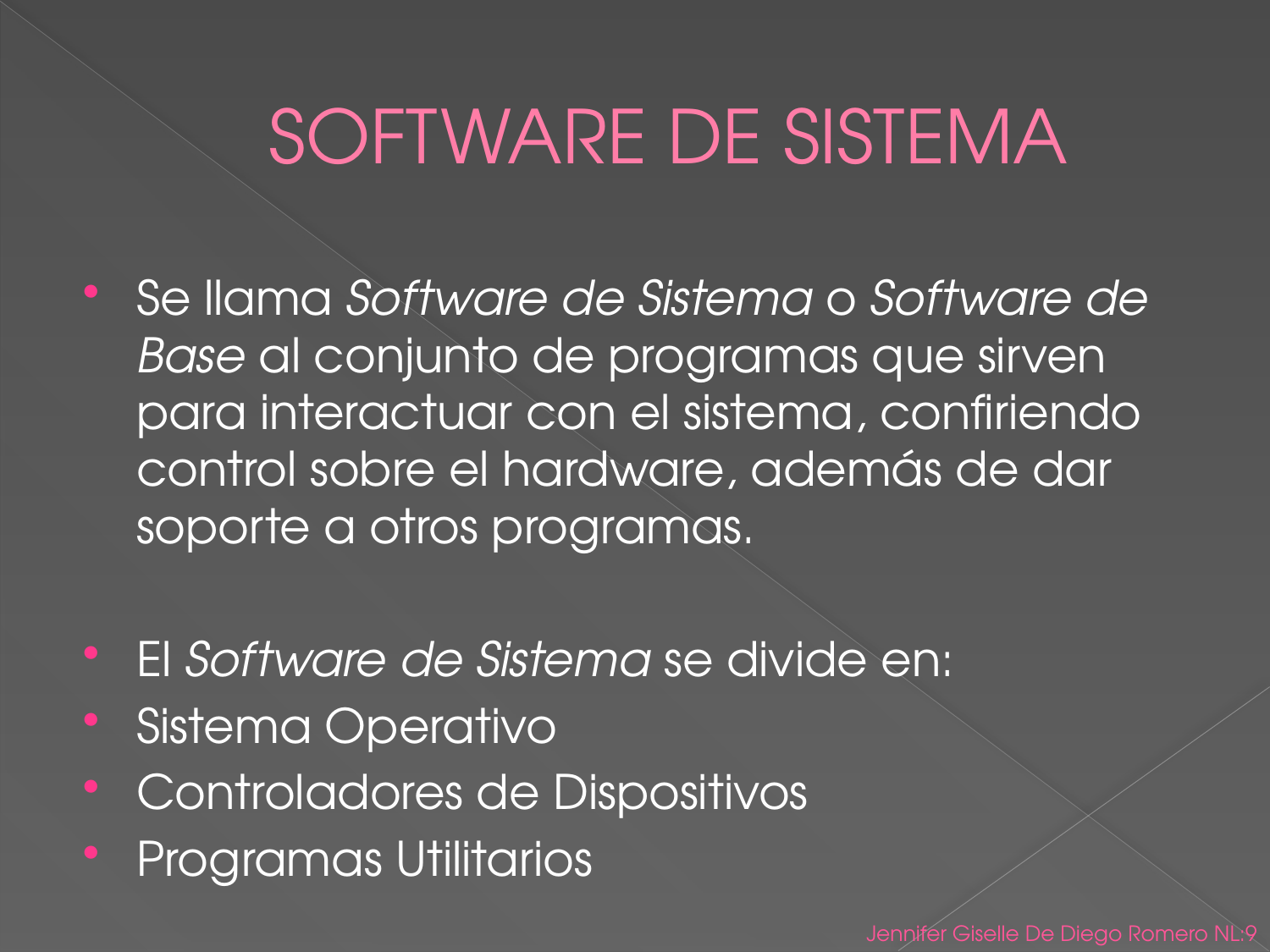

# SOFTWARE DE SISTEMA
Se llama Software de Sistema o Software de Base al conjunto de programas que sirven para interactuar con el sistema, confiriendo control sobre el hardware, además de dar soporte a otros programas.

El Software de Sistema se divide en:
Sistema Operativo
Controladores de Dispositivos
Programas Utilitarios

Jennifer Giselle De Diego Romero NL:9